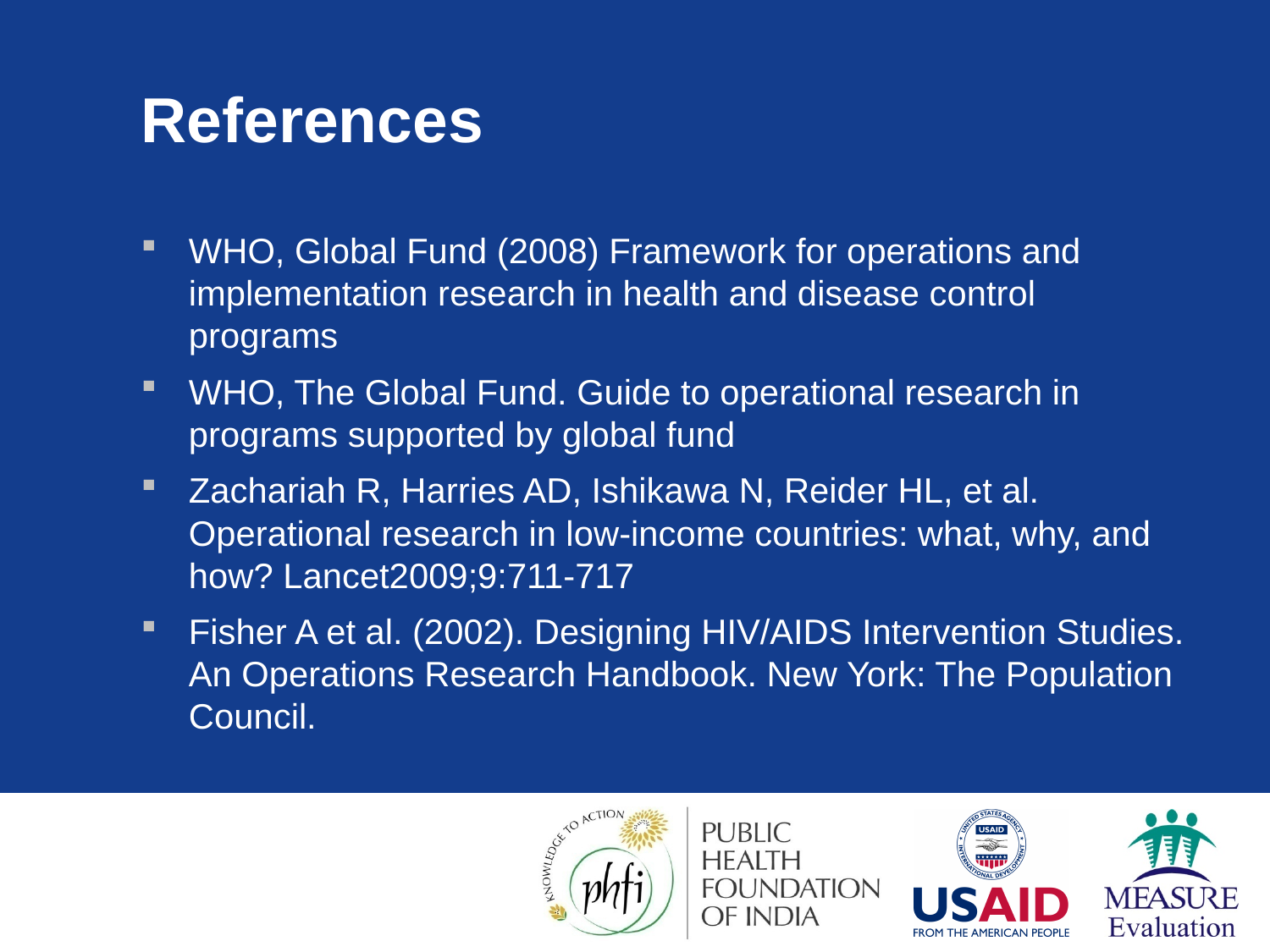

# References
WHO, Global Fund (2008) Framework for operations and implementation research in health and disease control programs
WHO, The Global Fund. Guide to operational research in programs supported by global fund
Zachariah R, Harries AD, Ishikawa N, Reider HL, et al. Operational research in low-income countries: what, why, and how? Lancet2009;9:711-717
Fisher A et al. (2002). Designing HIV/AIDS Intervention Studies. An Operations Research Handbook. New York: The Population Council.